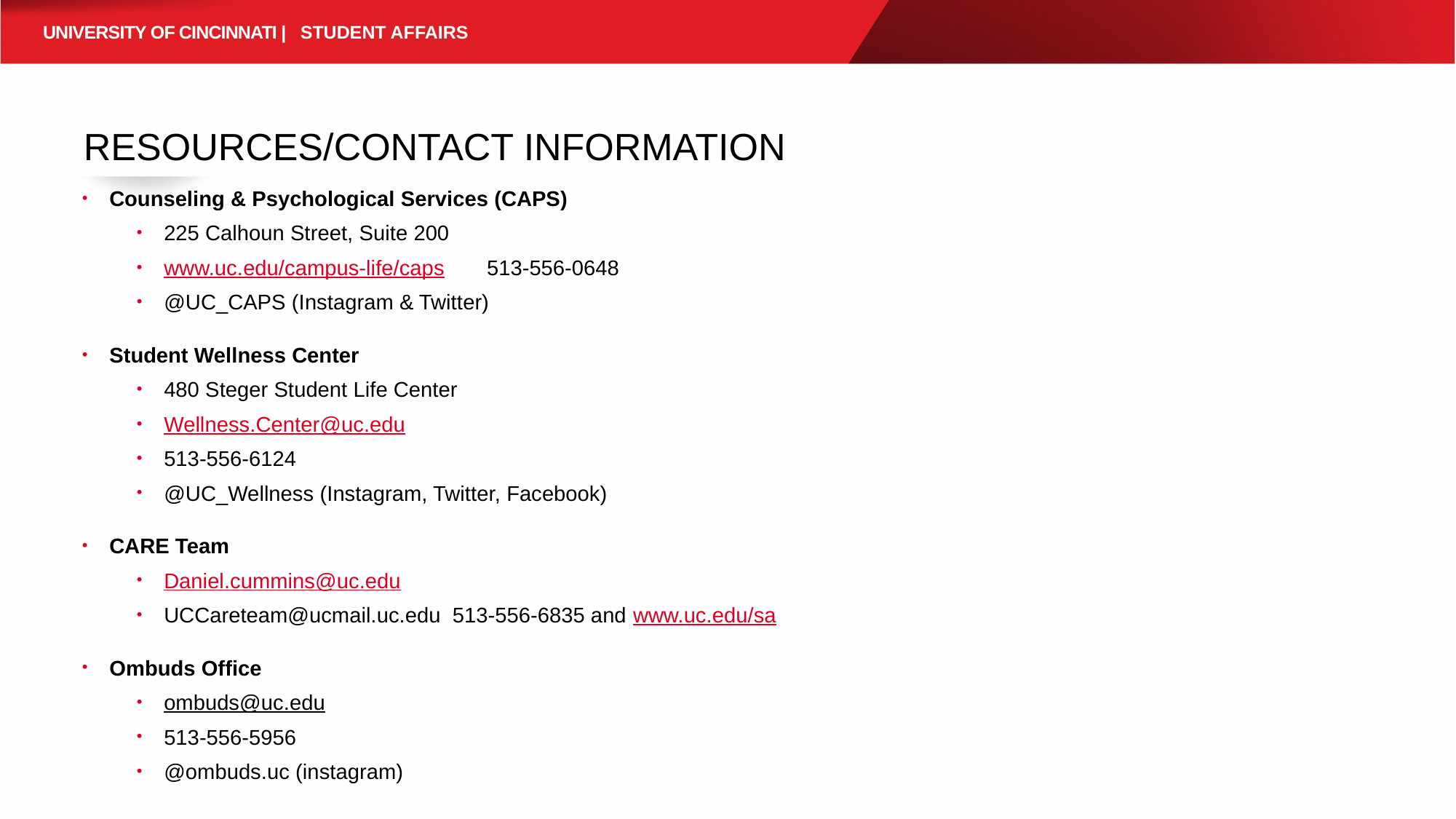

STUDENT AFFAIRS
# Resources/Contact Information
Counseling & Psychological Services (CAPS)
225 Calhoun Street, Suite 200
www.uc.edu/campus-life/caps       513-556-0648
@UC_CAPS (Instagram & Twitter)
Student Wellness Center
480 Steger Student Life Center
Wellness.Center@uc.edu
513-556-6124
@UC_Wellness (Instagram, Twitter, Facebook)
CARE Team
Daniel.cummins@uc.edu
UCCareteam@ucmail.uc.edu  513-556-6835 and www.uc.edu/sa
Ombuds Office
ombuds@uc.edu
513-556-5956
@ombuds.uc (instagram)